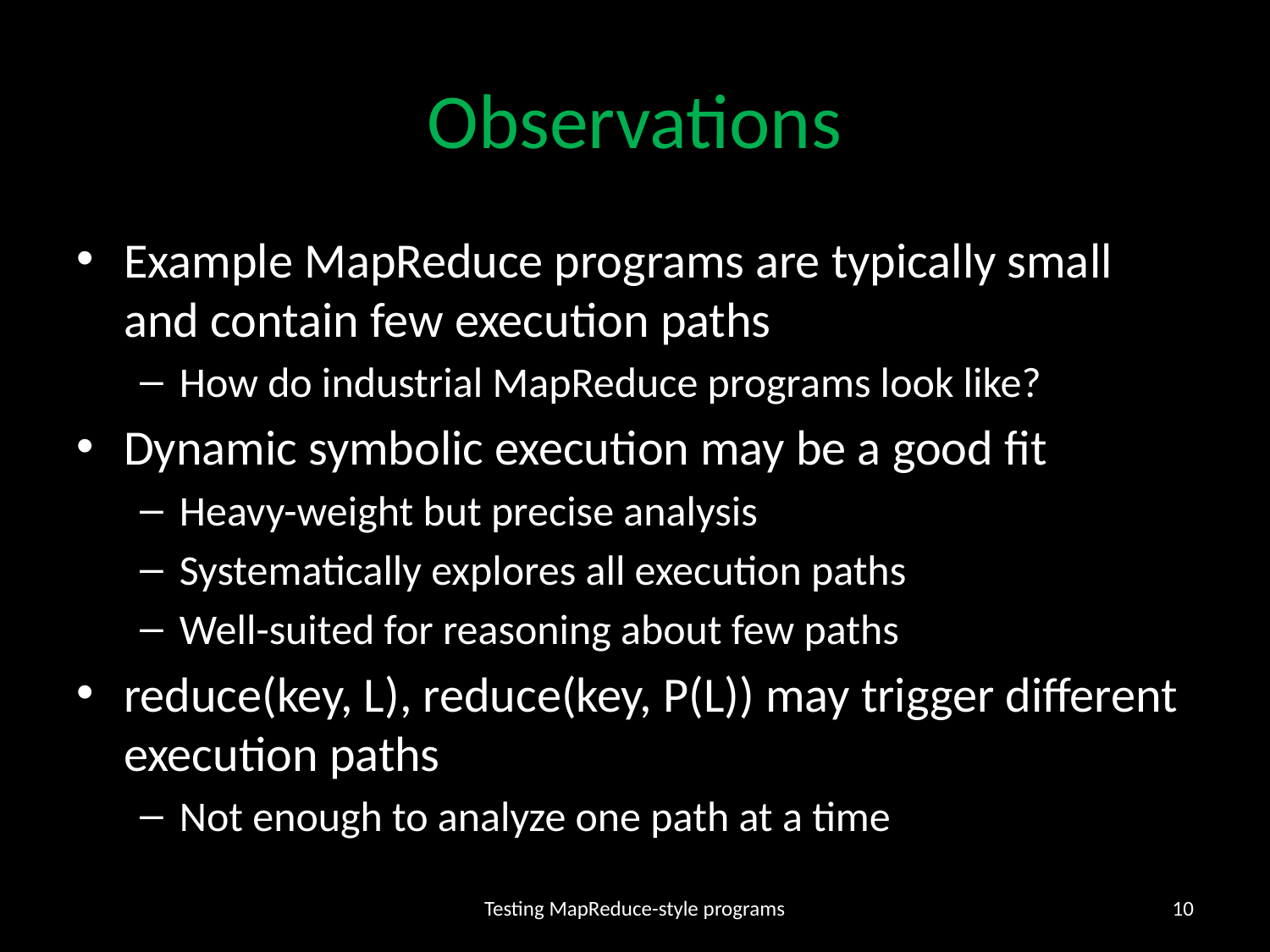

# Observations
Example MapReduce programs are typically small and contain few execution paths
How do industrial MapReduce programs look like?
Dynamic symbolic execution may be a good fit
Heavy-weight but precise analysis
Systematically explores all execution paths
Well-suited for reasoning about few paths
reduce(key, L), reduce(key, P(L)) may trigger different execution paths
Not enough to analyze one path at a time
Testing MapReduce-style programs
10